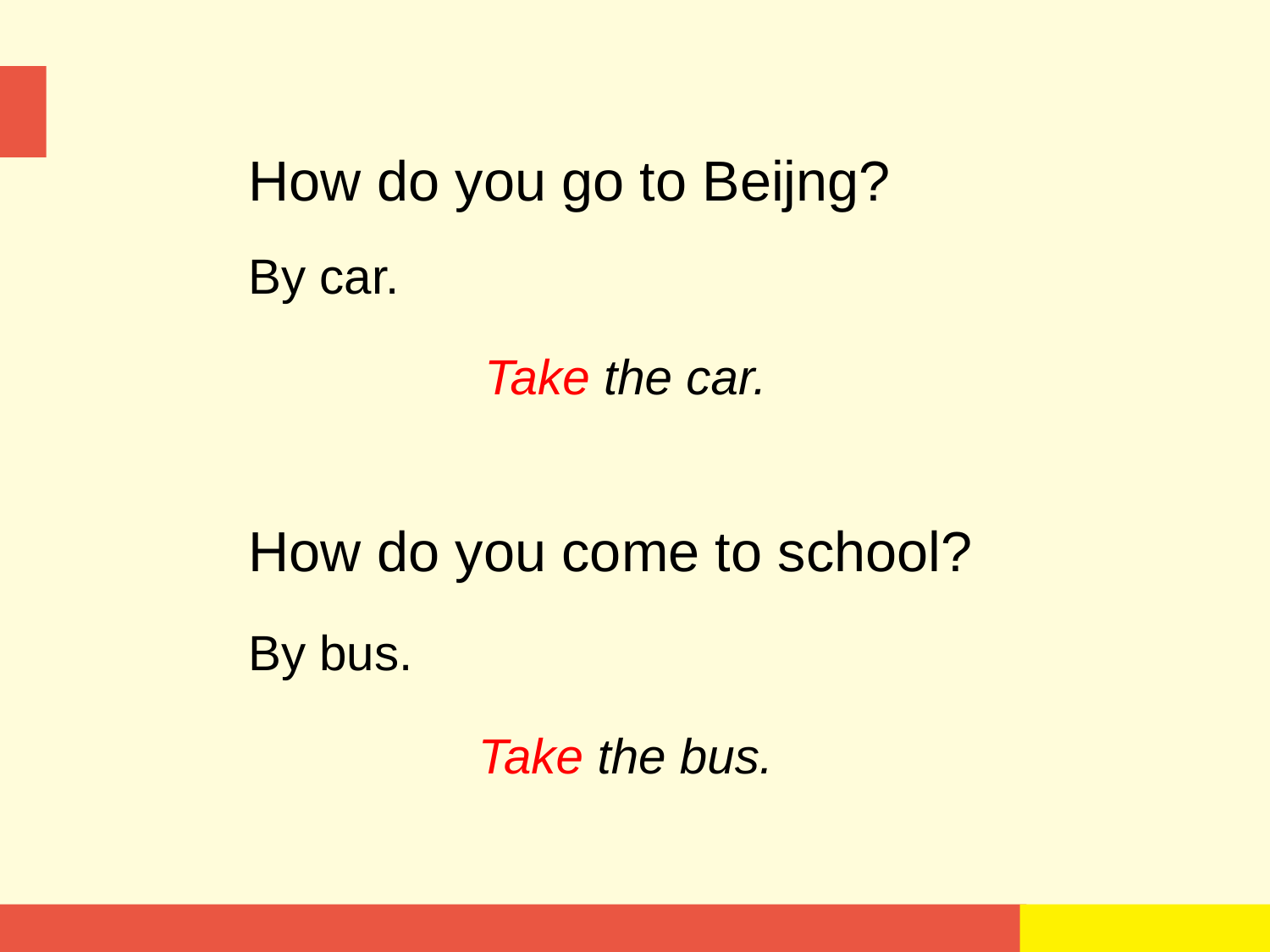

How do you go to Beijng?
By car.
Take the car.
How do you come to school?
By bus.
Take the bus.